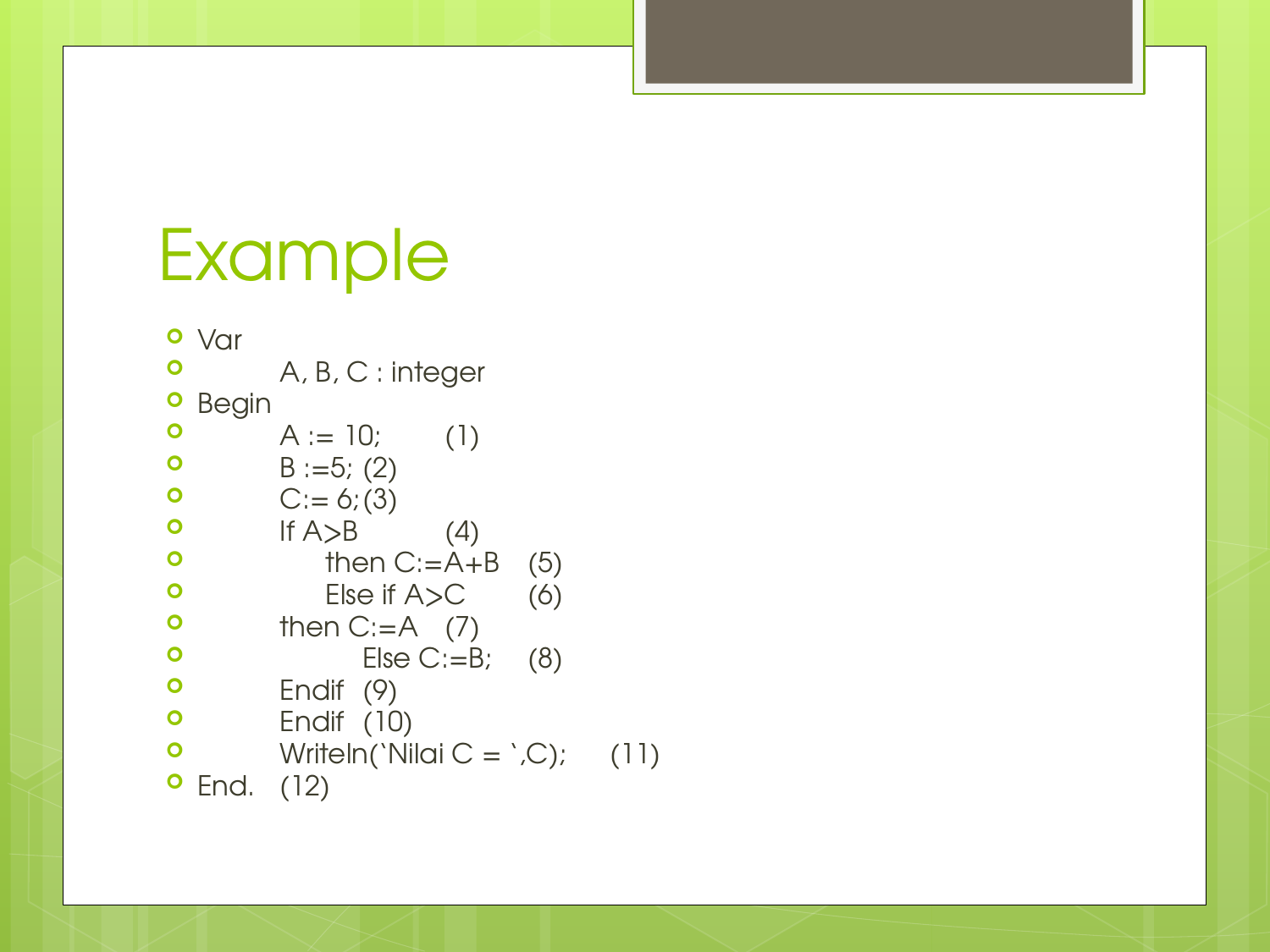

# Example
Var
	A, B, C : integer
Begin
	A := 10; 		(1)
	B :=5; 			(2)
	C:= 6;			(3)
	If A>B 			(4)
	      then C:=A+B	(5)
	      Else if A>C 		(6)
		then C:=A	(7)
	     	Else C:=B;	(8)
		Endif		(9)
	Endif			(10)
	Writeln(‘Nilai C = ‘,C);	(11)
End.				(12)